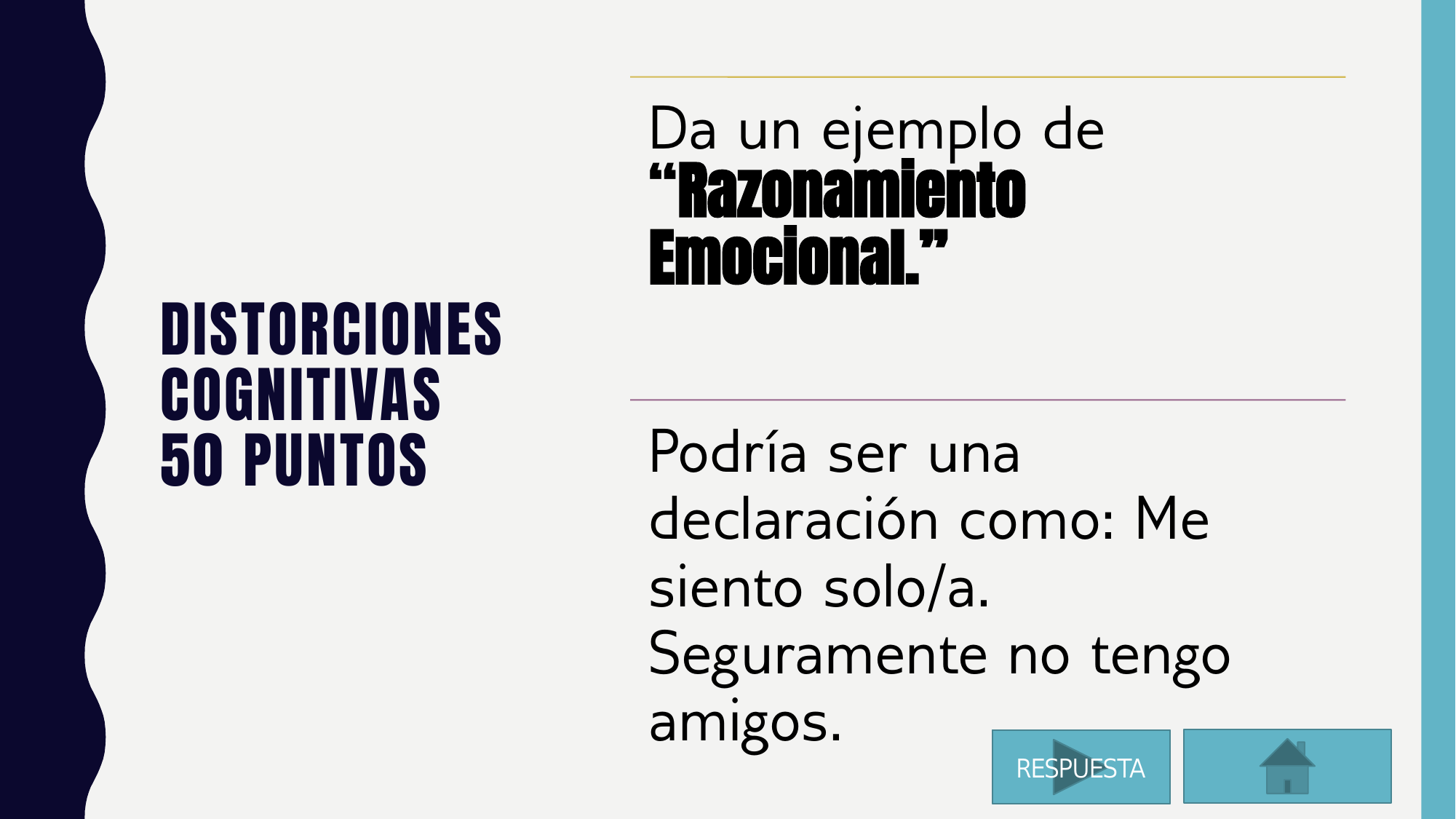

Da un ejemplo de “Razonamiento Emocional.”
Podría ser una declaración como: Me siento solo/a. Seguramente no tengo amigos.
# Distorciones Cognitivas 50 PUNTOS
RESPUESTA